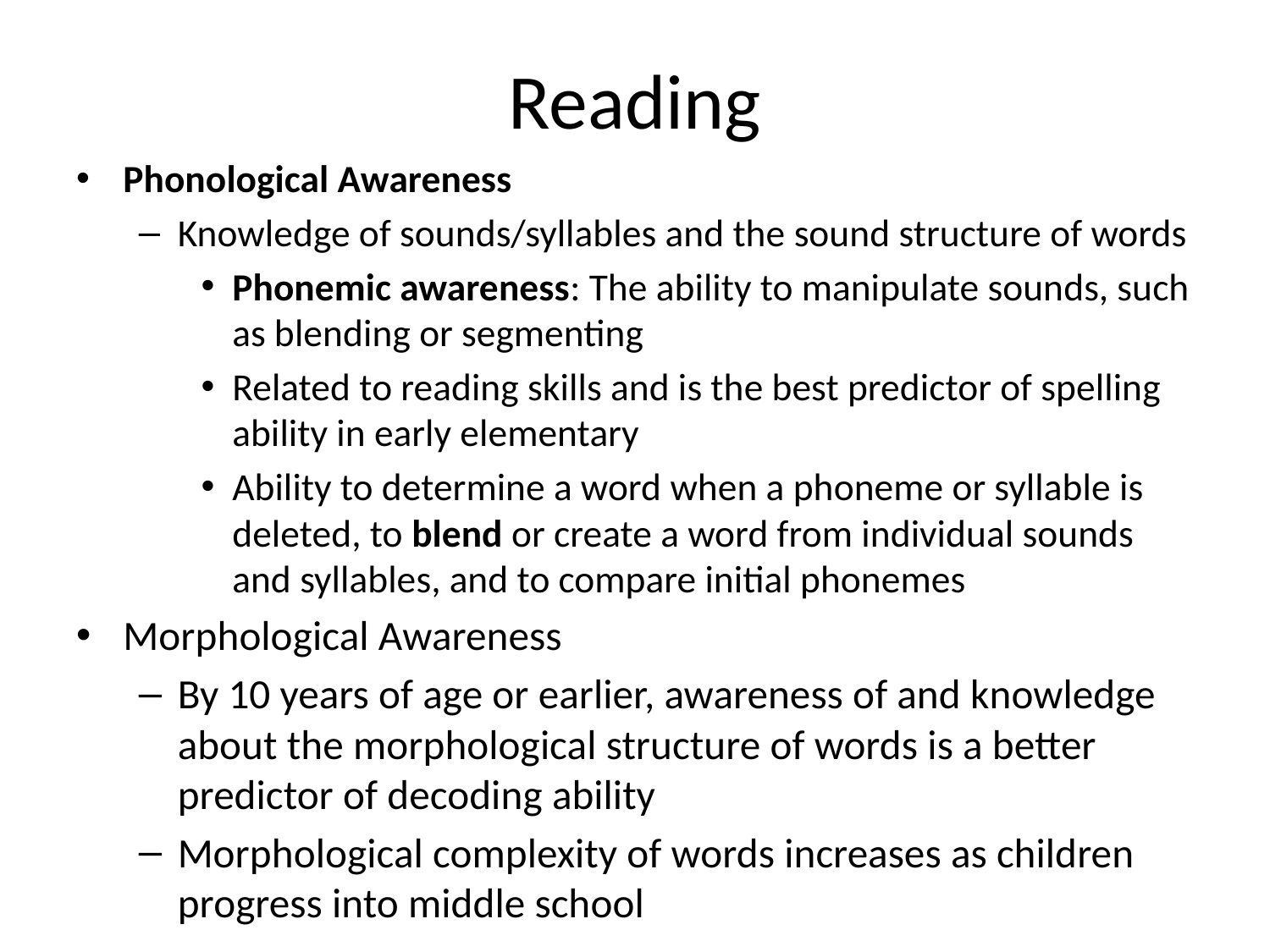

# Reading
Phonological Awareness
Knowledge of sounds/syllables and the sound structure of words
Phonemic awareness: The ability to manipulate sounds, such as blending or segmenting
Related to reading skills and is the best predictor of spelling ability in early elementary
Ability to determine a word when a phoneme or syllable is deleted, to blend or create a word from individual sounds and syllables, and to compare initial phonemes
Morphological Awareness
By 10 years of age or earlier, awareness of and knowledge about the morphological structure of words is a better predictor of decoding ability
Morphological complexity of words increases as children progress into middle school